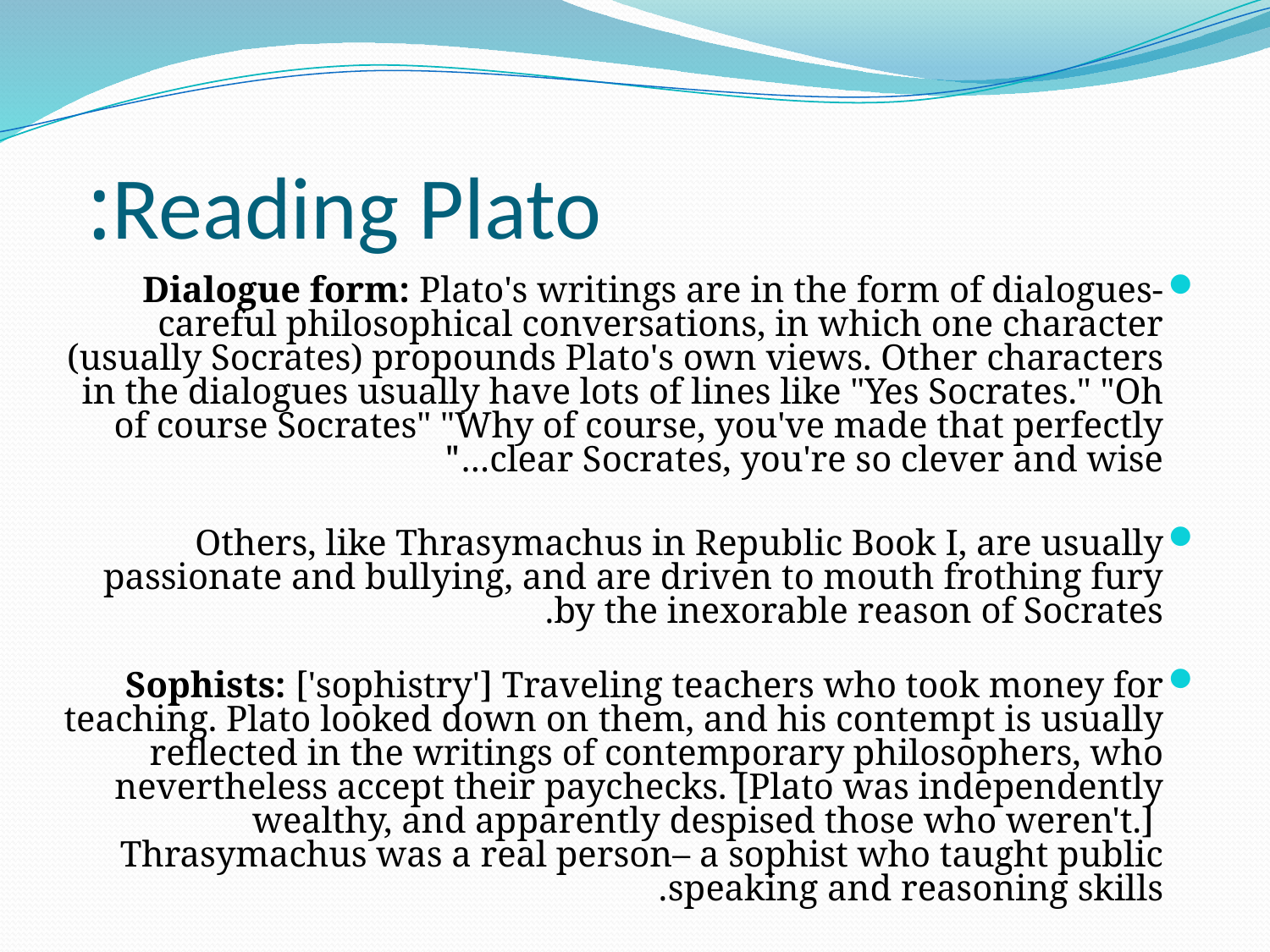

# Reading Plato:
Dialogue form: Plato's writings are in the form of dialogues- careful philosophical conversations, in which one character (usually Socrates) propounds Plato's own views. Other characters in the dialogues usually have lots of lines like "Yes Socrates." "Oh of course Socrates" "Why of course, you've made that perfectly clear Socrates, you're so clever and wise..."
Others, like Thrasymachus in Republic Book I, are usually passionate and bullying, and are driven to mouth frothing fury by the inexorable reason of Socrates.
Sophists: ['sophistry'] Traveling teachers who took money for teaching. Plato looked down on them, and his contempt is usually reflected in the writings of contemporary philosophers, who nevertheless accept their paychecks. [Plato was independently wealthy, and apparently despised those who weren't.]  Thrasymachus was a real person– a sophist who taught public speaking and reasoning skills.